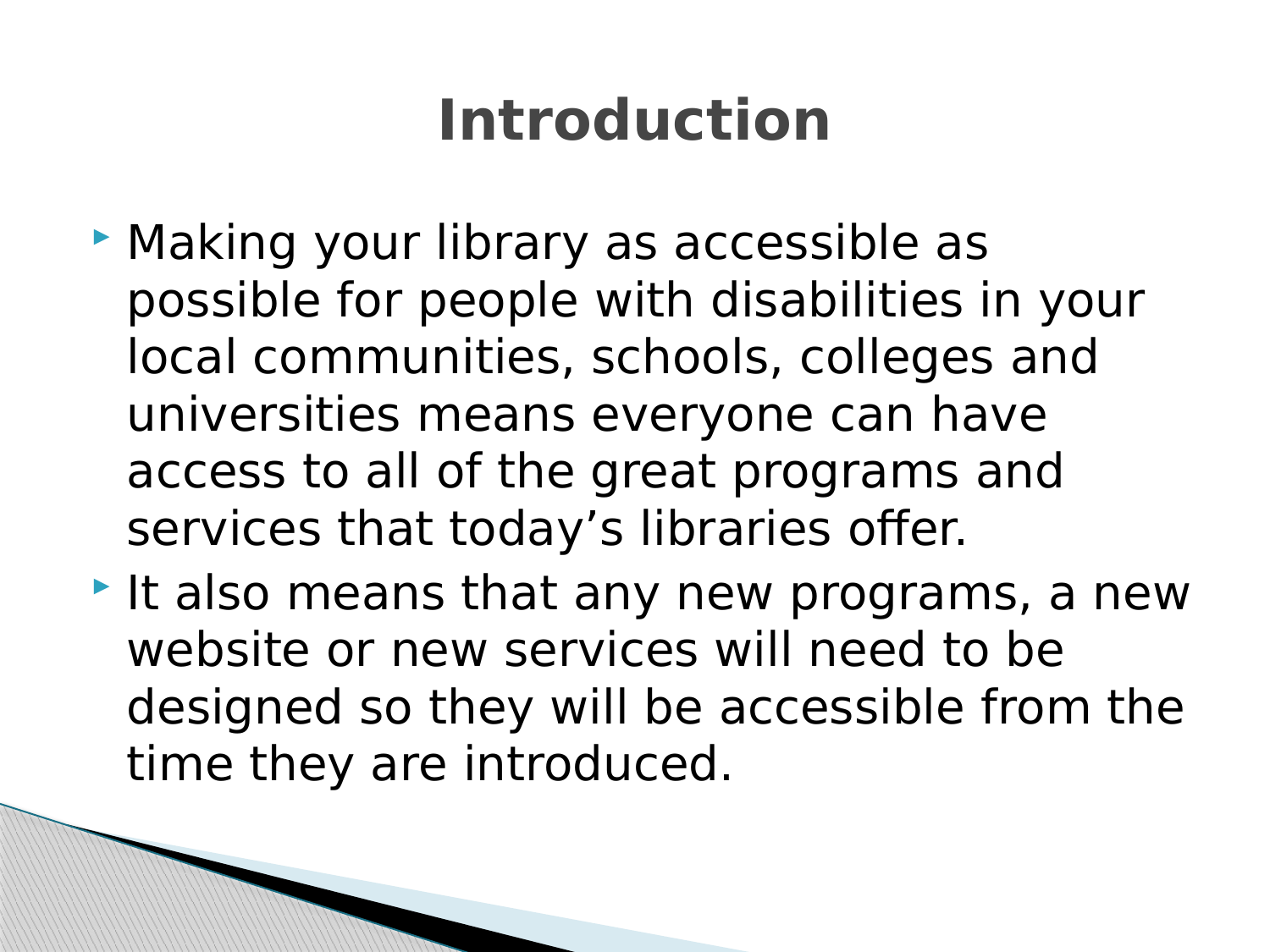

# Introduction
Making your library as accessible as possible for people with disabilities in your local communities, schools, colleges and universities means everyone can have access to all of the great programs and services that today’s libraries offer.
It also means that any new programs, a new website or new services will need to be designed so they will be accessible from the time they are introduced.